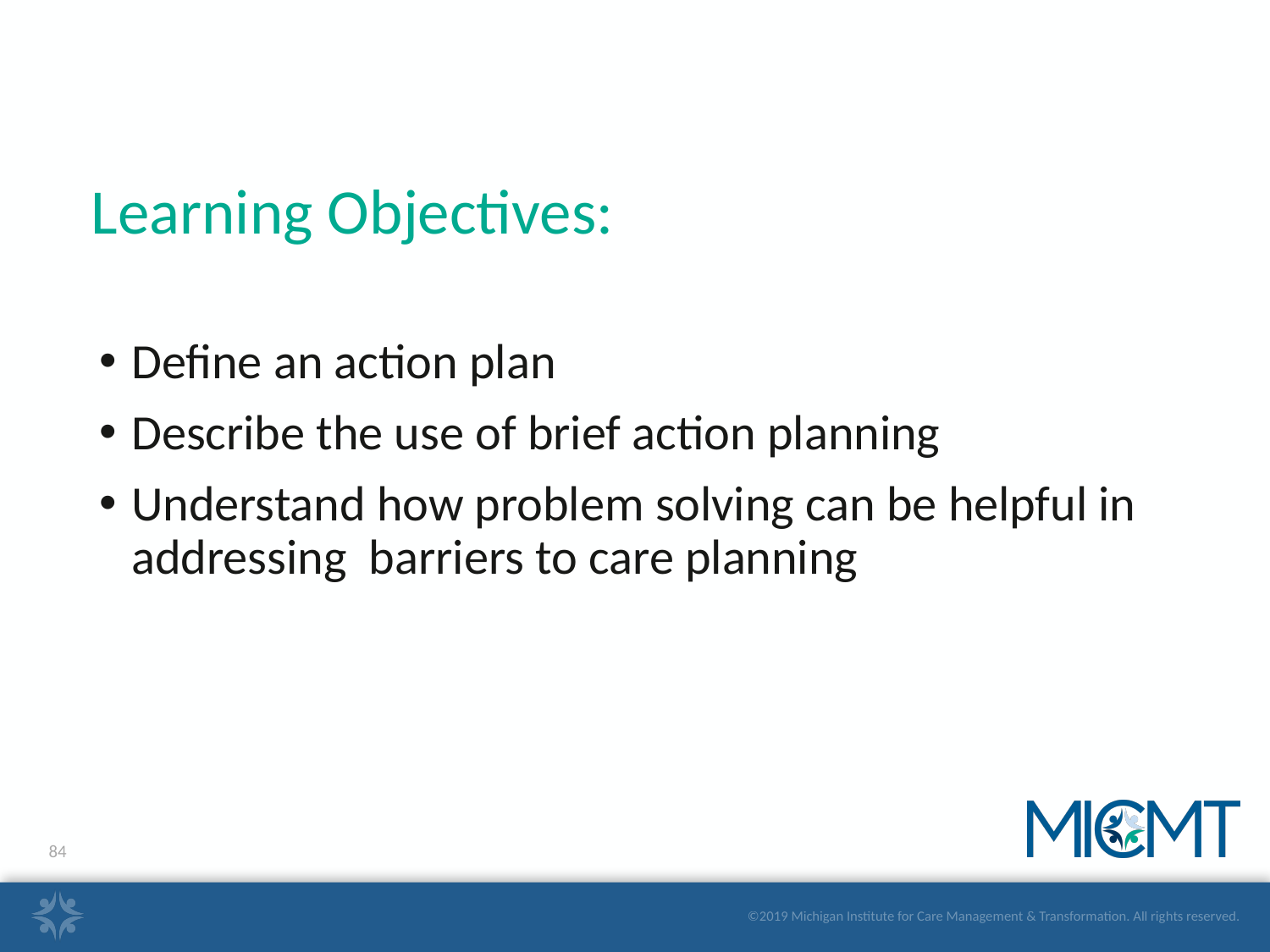

# Learning Objectives:

Define an action plan
Describe the use of brief action planning
Understand how problem solving can be helpful in addressing  barriers to care planning